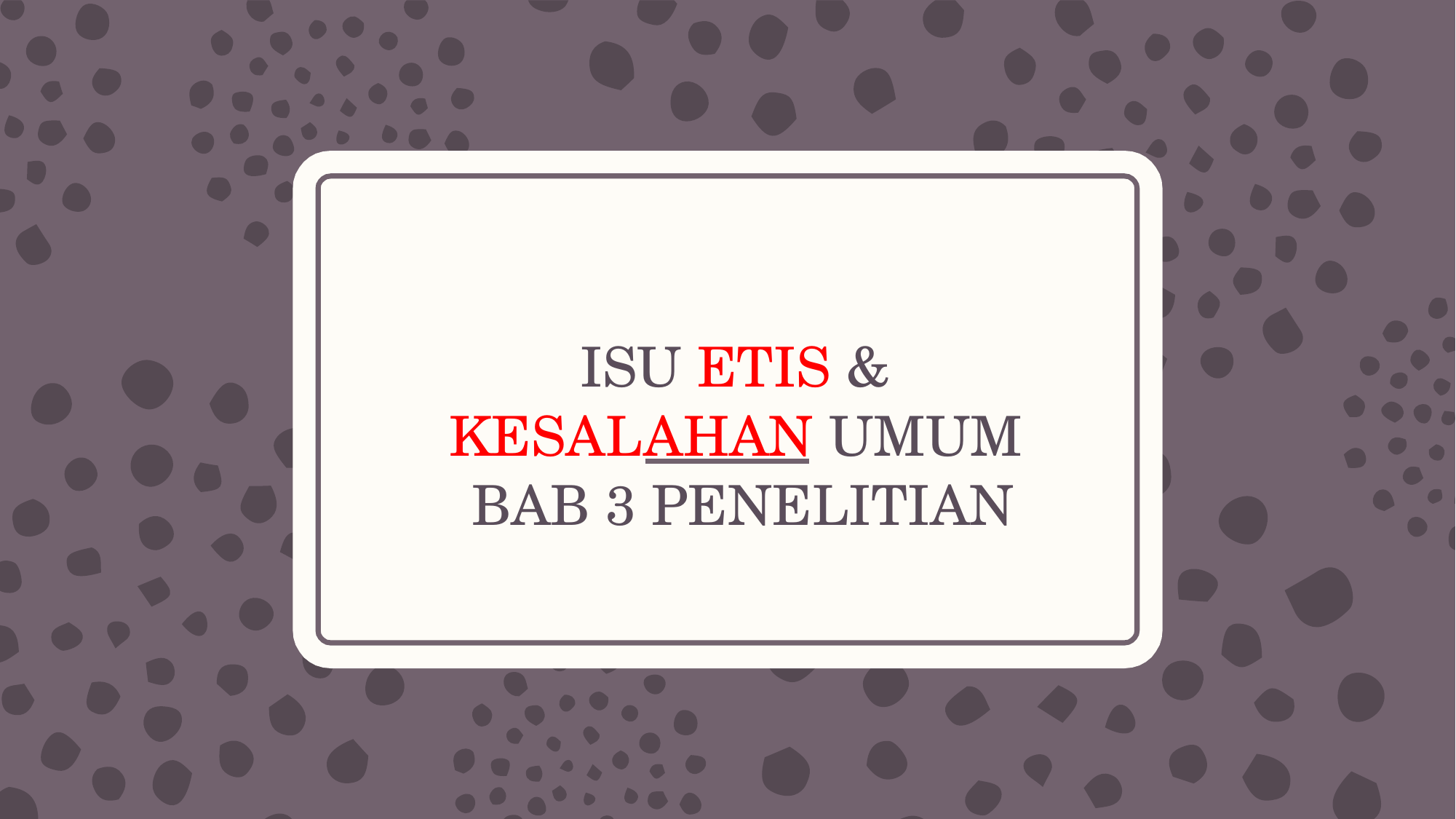

# ISU ETIS & KESALAHAN UMUM BAB 3 PENELITIAN